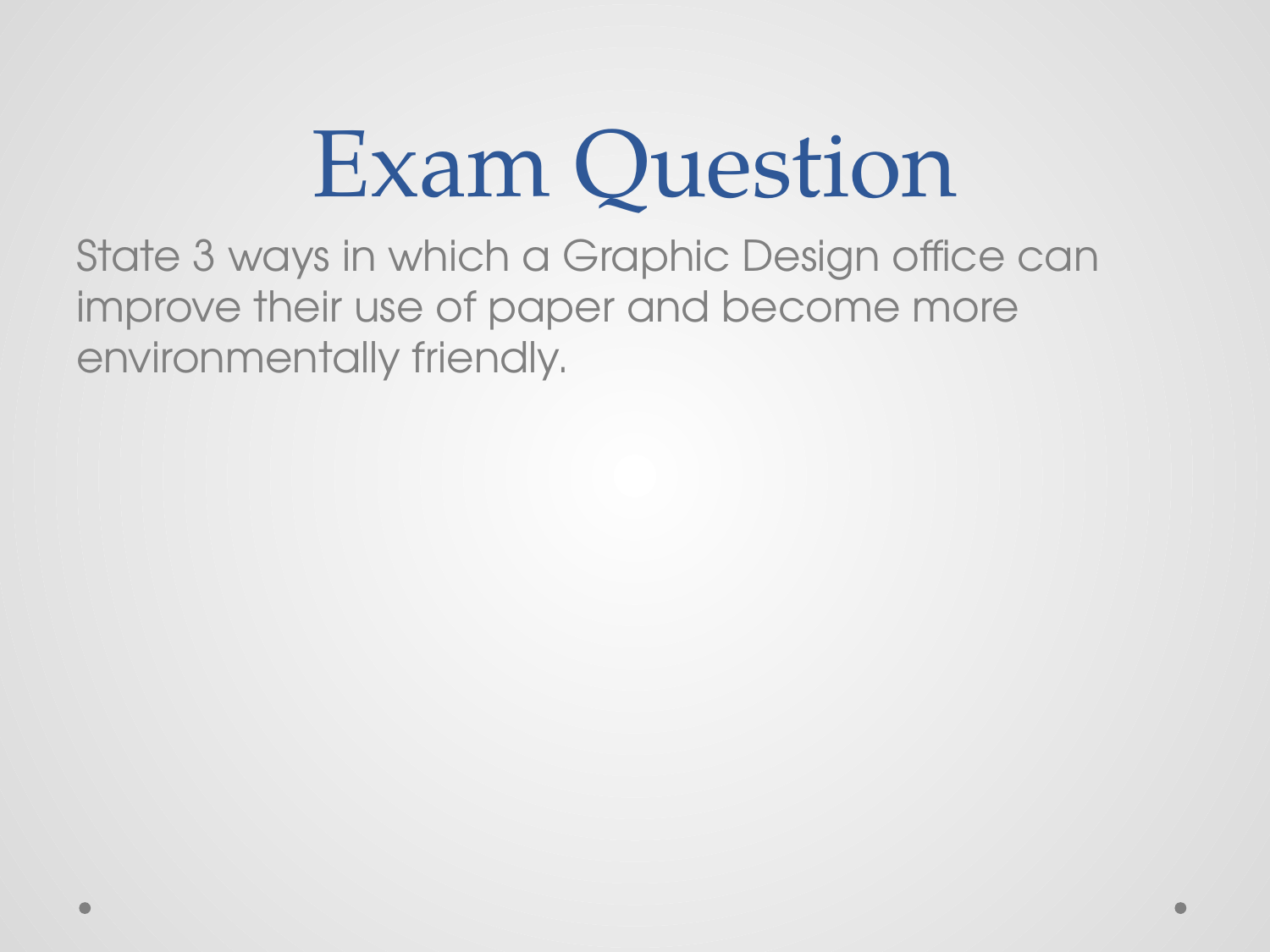

# Exam Question
State 3 ways in which a Graphic Design office can improve their use of paper and become more environmentally friendly.